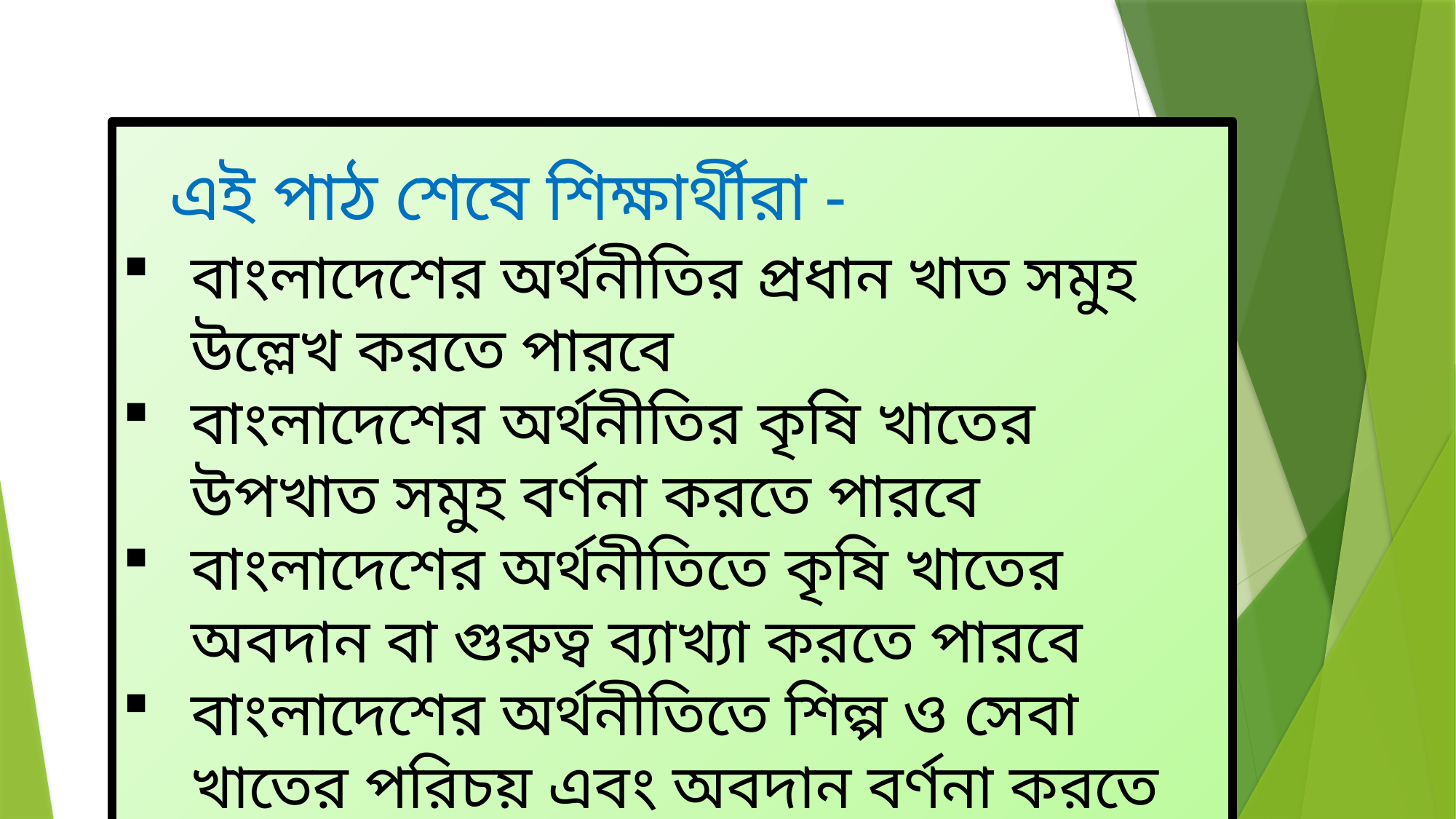

এই পাঠ শেষে শিক্ষার্থীরা -
বাংলাদেশের অর্থনীতির প্রধান খাত সমুহ উল্লেখ করতে পারবে
বাংলাদেশের অর্থনীতির কৃষি খাতের উপখাত সমুহ বর্ণনা করতে পারবে
বাংলাদেশের অর্থনীতিতে কৃষি খাতের অবদান বা গুরুত্ব ব্যাখ্যা করতে পারবে
বাংলাদেশের অর্থনীতিতে শিল্প ও সেবা খাতের পরিচয় এবং অবদান বর্ণনা করতে পারবে